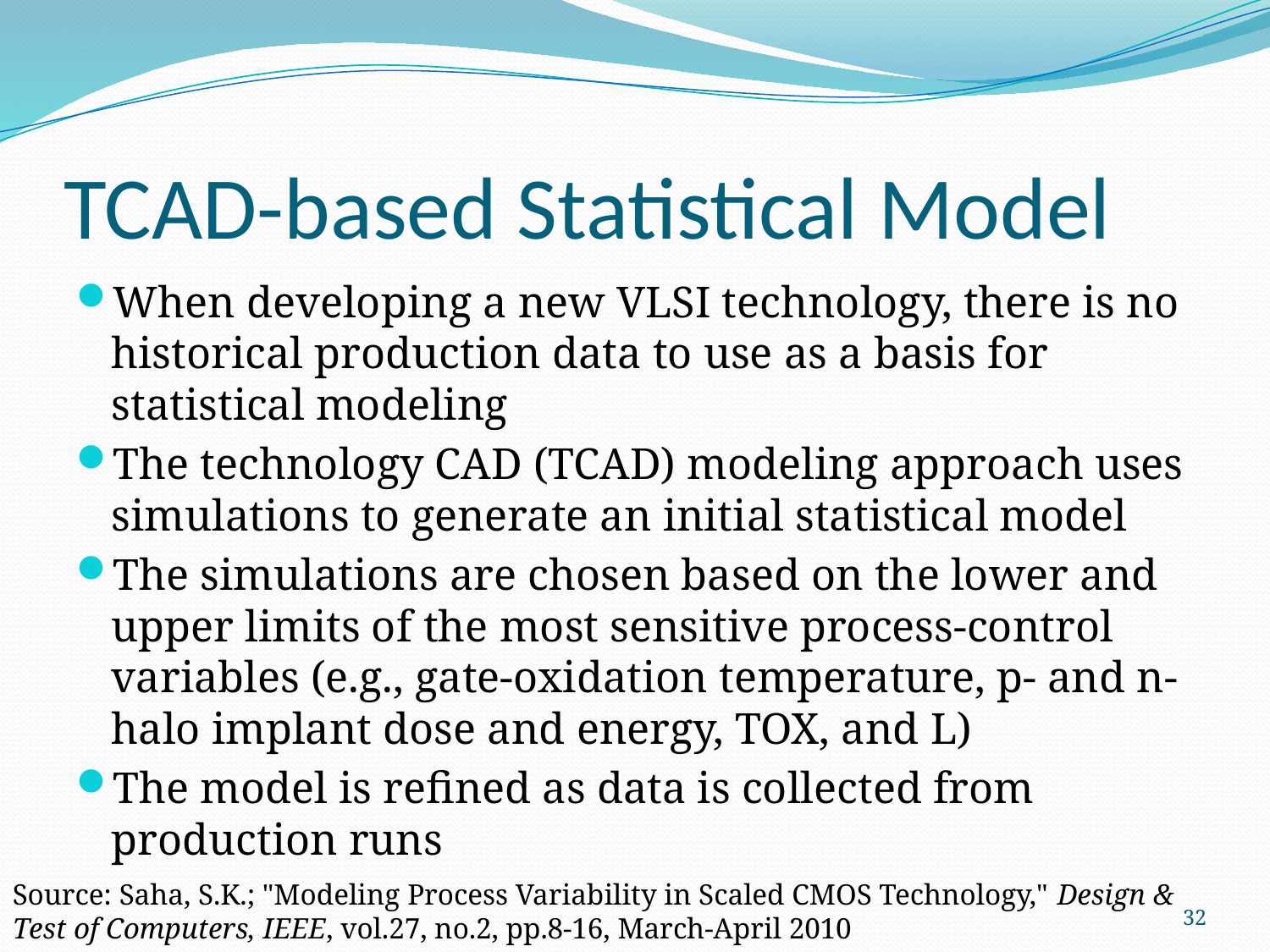

# TCAD-based Statistical Model
When developing a new VLSI technology, there is no historical production data to use as a basis for statistical modeling
The technology CAD (TCAD) modeling approach uses simulations to generate an initial statistical model
The simulations are chosen based on the lower and upper limits of the most sensitive process-control variables (e.g., gate-oxidation temperature, p- and n-halo implant dose and energy, TOX, and L)
The model is refined as data is collected from production runs
Source: Saha, S.K.; "Modeling Process Variability in Scaled CMOS Technology," Design & Test of Computers, IEEE, vol.27, no.2, pp.8-16, March-April 2010
32